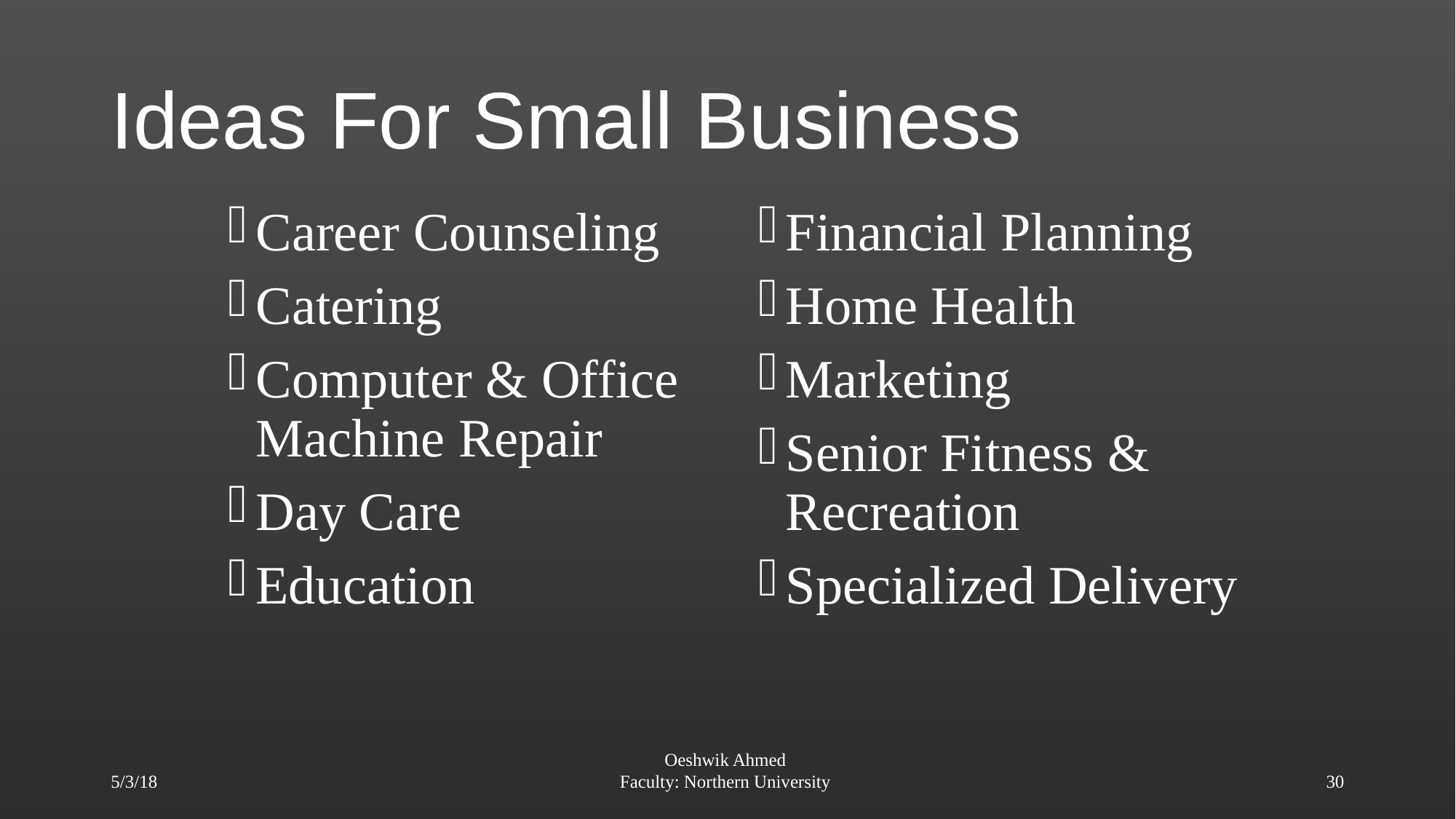

# Ideas For Small Business
Career Counseling
Catering
Computer & Office Machine Repair
Day Care
Education
Financial Planning
Home Health
Marketing
Senior Fitness & Recreation
Specialized Delivery
5/3/18
Oeshwik Ahmed
Faculty: Northern University

30